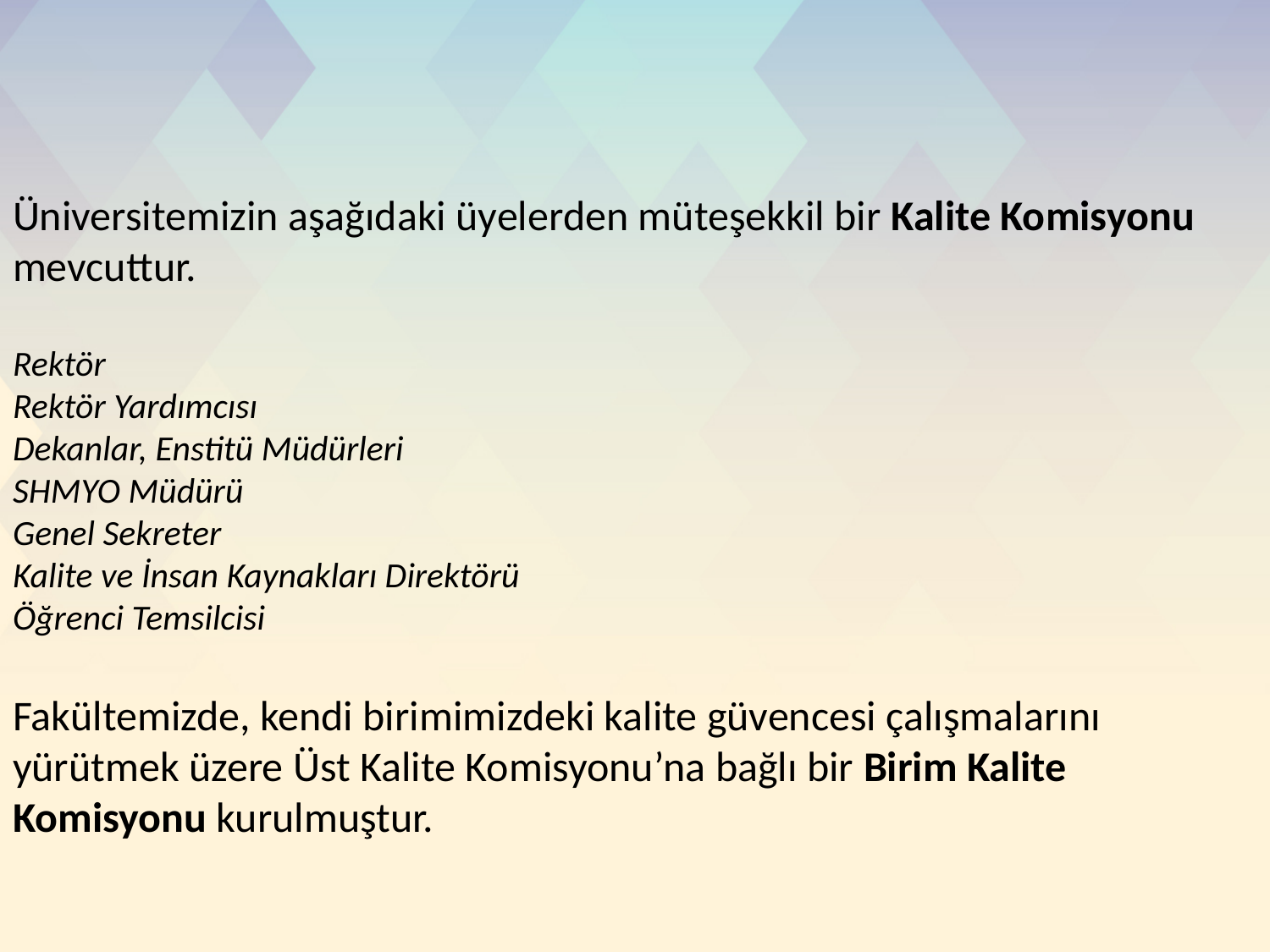

# Üniversitemizin aşağıdaki üyelerden müteşekkil bir Kalite Komisyonu mevcuttur. Rektör Rektör Yardımcısı Dekanlar, Enstitü Müdürleri SHMYO Müdürü Genel Sekreter Kalite ve İnsan Kaynakları Direktörü Öğrenci Temsilcisi Fakültemizde, kendi birimimizdeki kalite güvencesi çalışmalarını yürütmek üzere Üst Kalite Komisyonu’na bağlı bir Birim Kalite Komisyonu kurulmuştur.